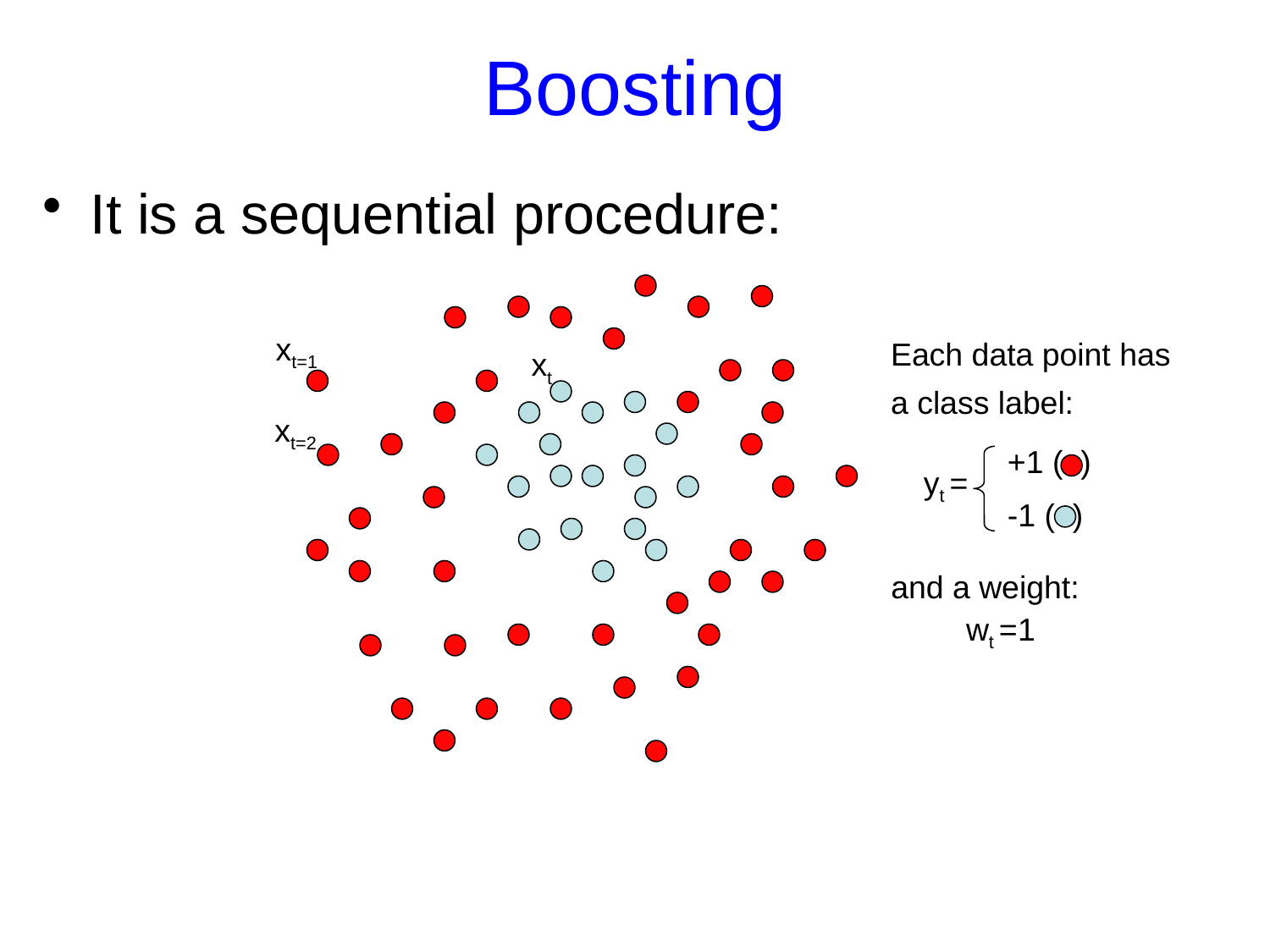

# Boosting
It is a sequential procedure:

xt=1

Each data point has
a class label:

xt

xt=2

+1 (  )

yt =
-1 (  )

and a weight:

wt =1